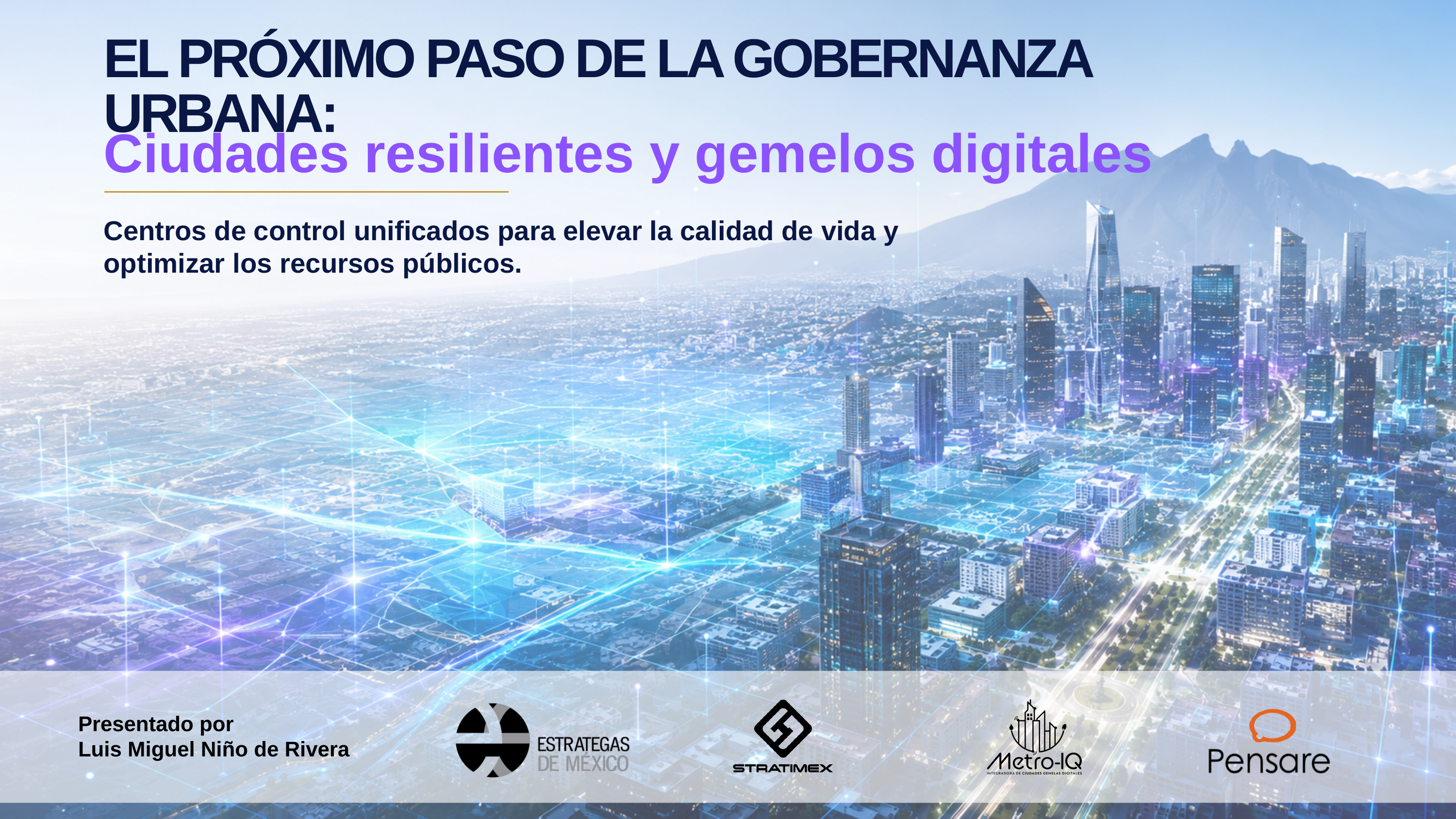

EL PRÓXIMO PASO DE LA GOBERNANZA URBANA:

Ciudades resilientes y gemelos digitales

Centros de control unificados para elevar la calidad de vida y optimizar los recursos públicos.

Presentado por
Luis Miguel Niño de Rivera